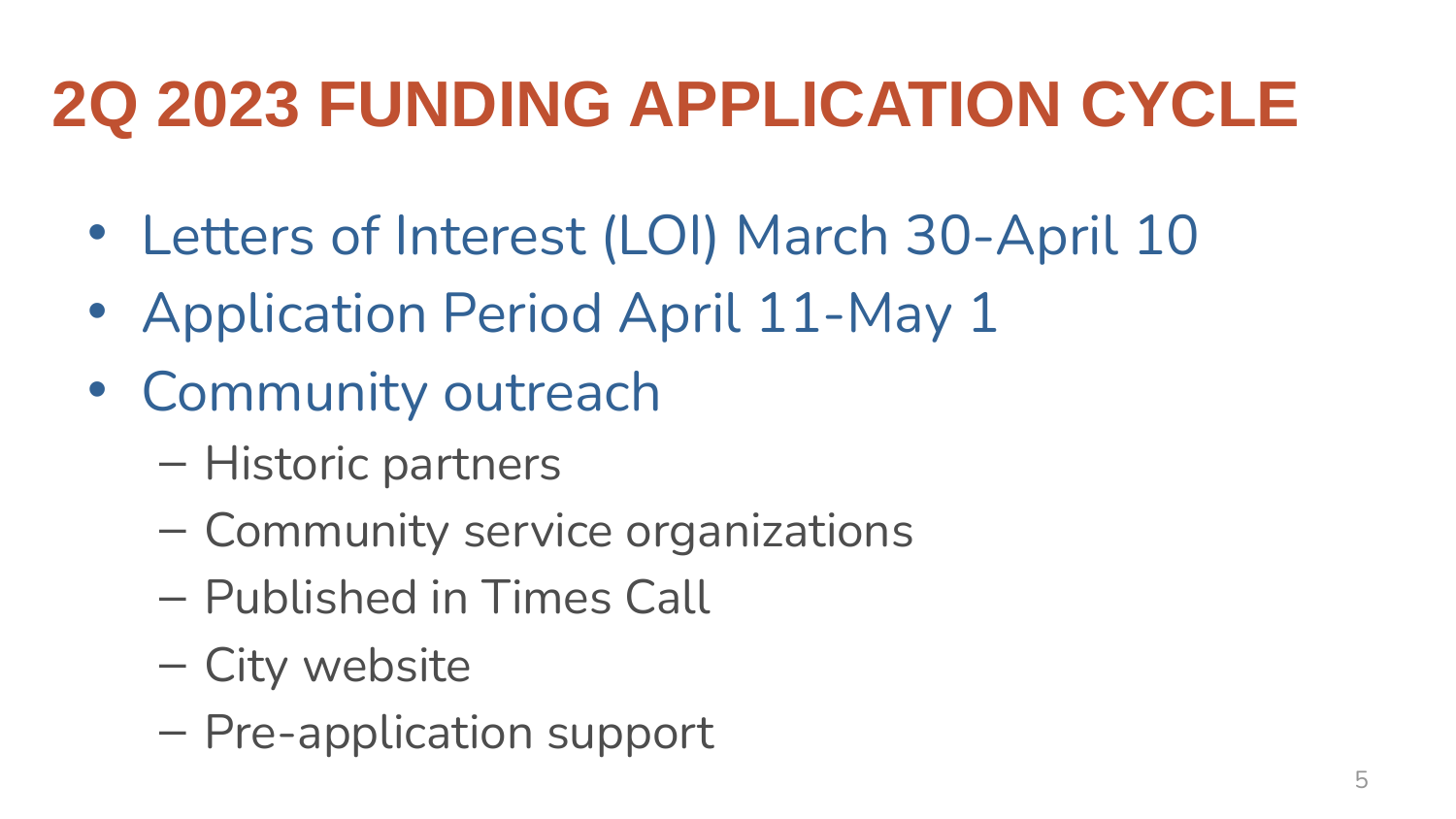

# 2Q 2023 FUNDING APPLICATION CYCLE
Letters of Interest (LOI) March 30-April 10
Application Period April 11-May 1
Community outreach
Historic partners
Community service organizations
Published in Times Call
City website
Pre-application support
5